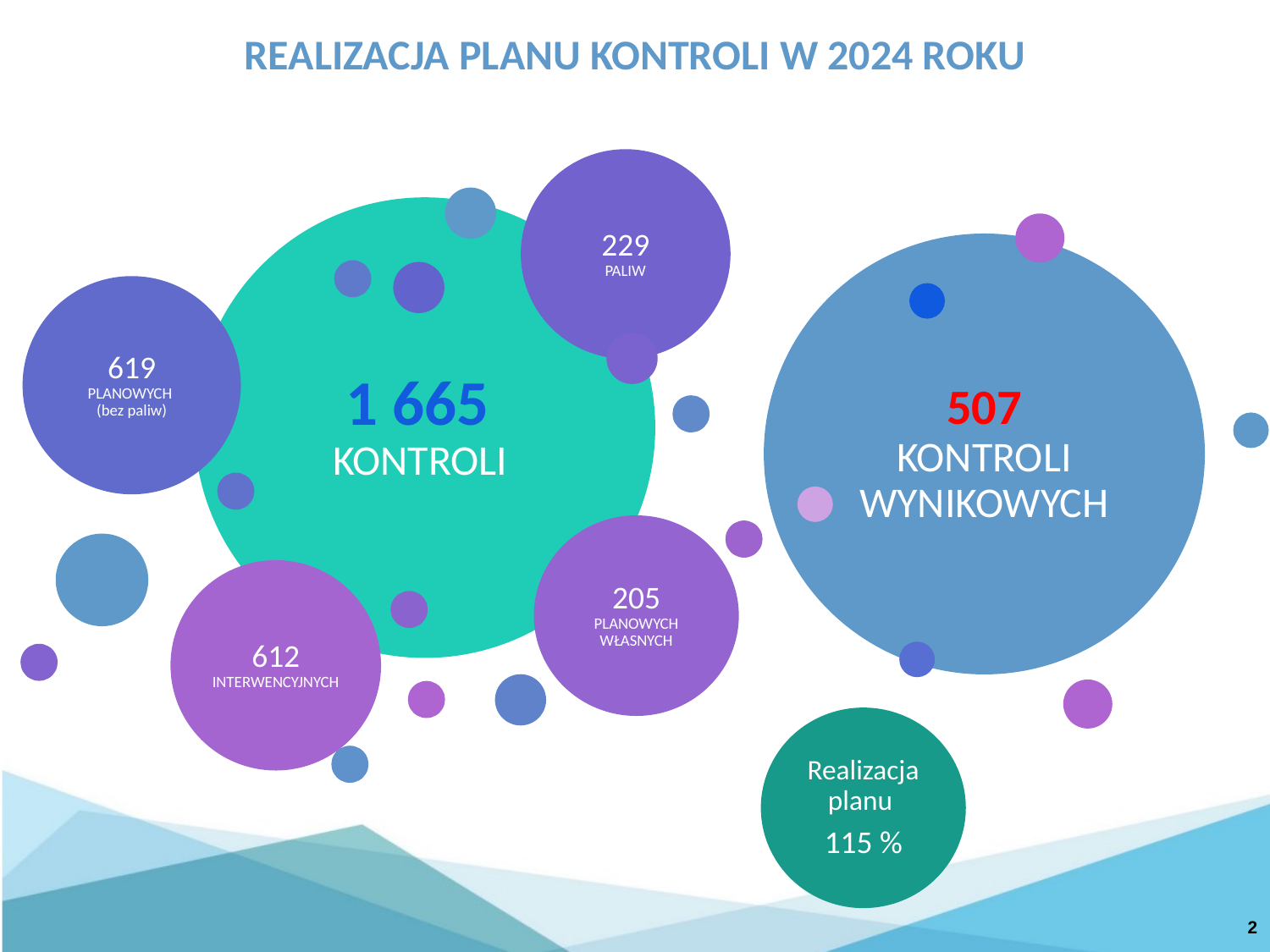

REALIZACJA PLANU KONTROLI W 2024 ROKU
1 665
KONTROLI
619
PLANOWYCH
(bez paliw)
229
PALIW
205
PLANOWYCH WŁASNYCH
612
INTERWENCYJNYCH
 507
KONTROLI WYNIKOWYCH

Realizacja planu
115 %
2